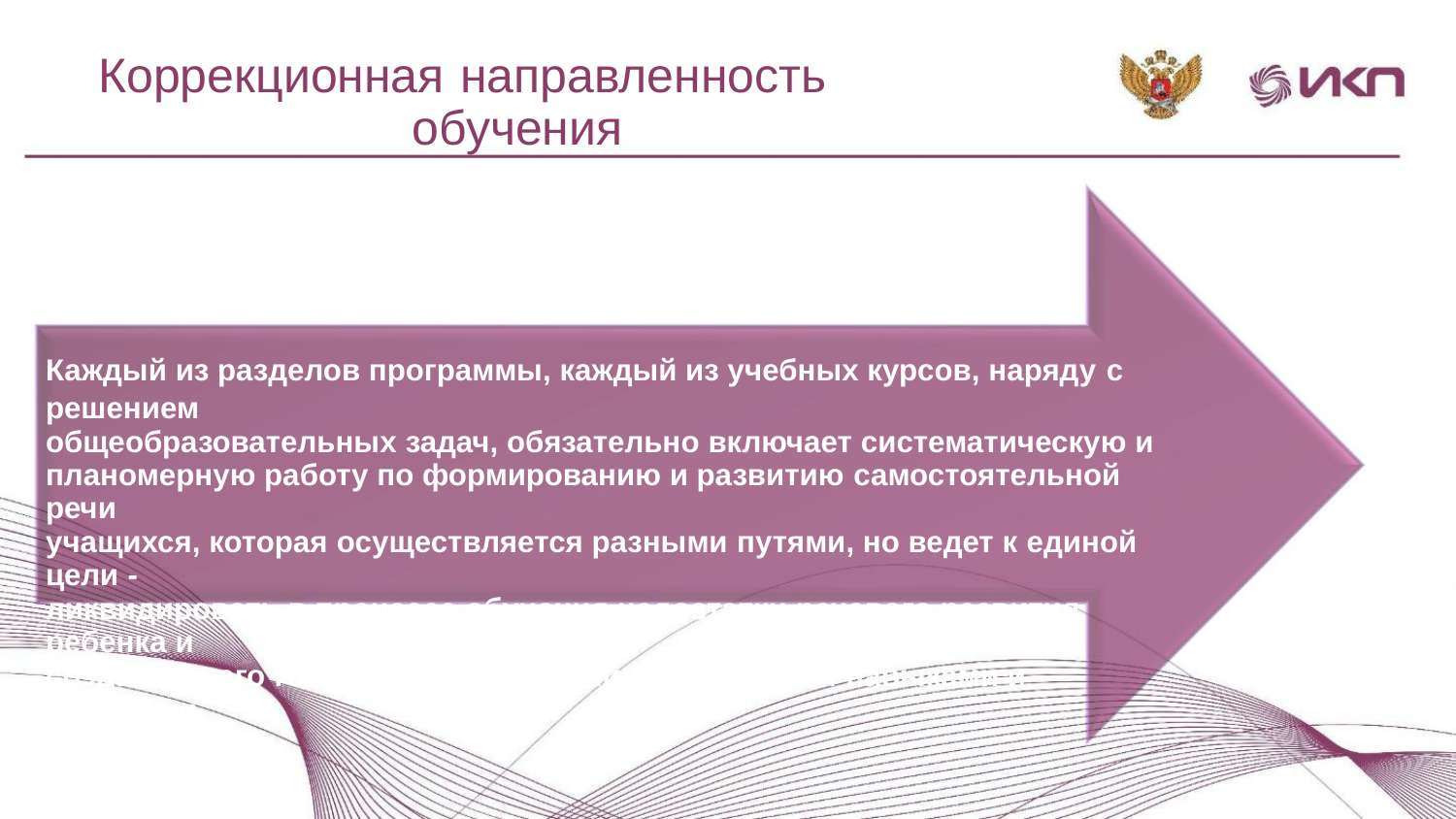

Коррекционная направленность
обучения
Каждый из разделов программы, каждый из учебных курсов, наряду с решением
общеобразовательных задач, обязательно включает систематическую и
планомерную работу по формированию и развитию самостоятельной речи
учащихся, которая осуществляется разными путями, но ведет к единой цели -
ликвидировать в процессе обучения недостатки речевого развития ребенка и
создать у него готовность к овладению школьными навыками и умениями.